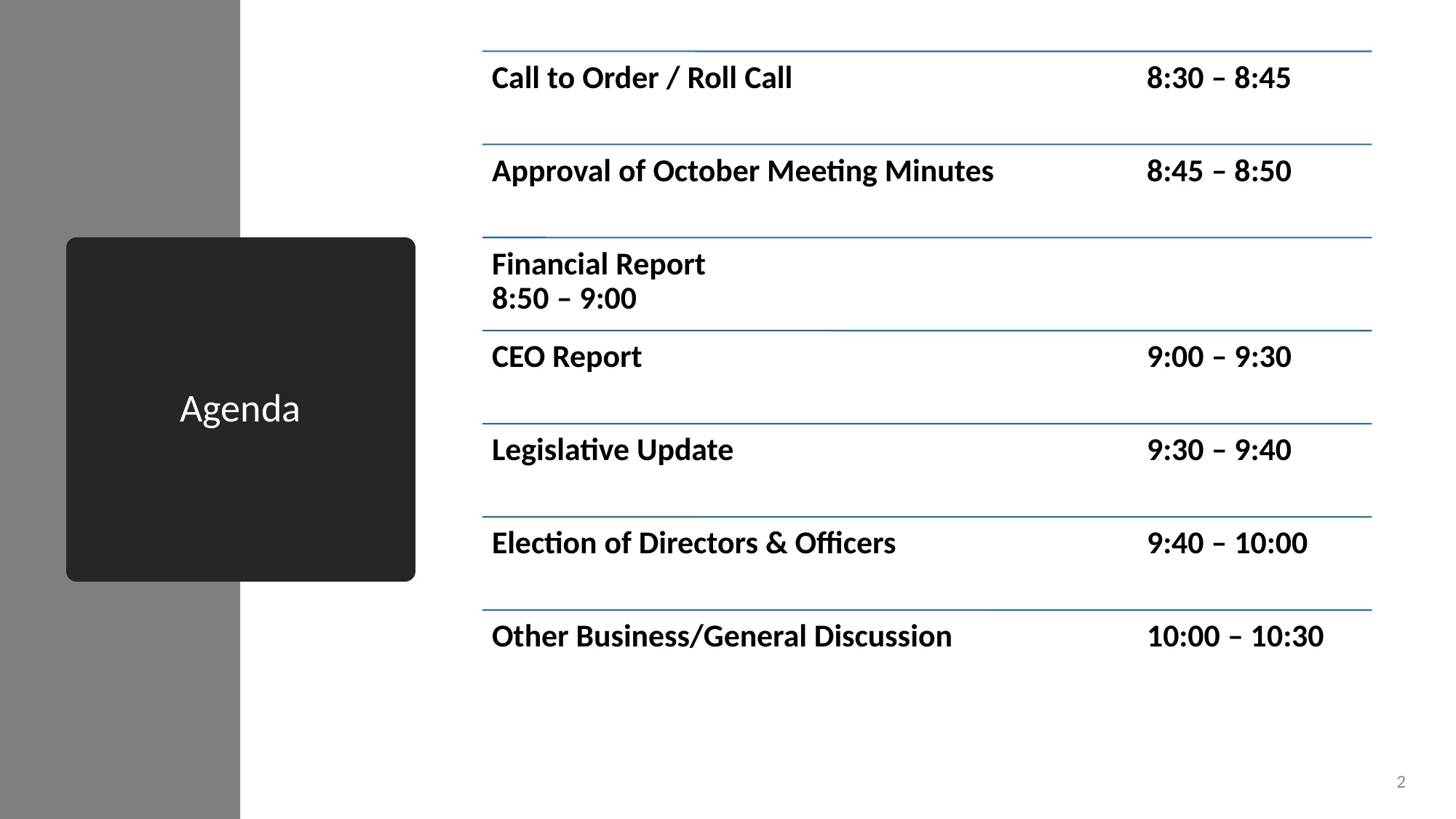

Call to Order / Roll Call	                 		8:30 – 8:45
Approval of October Meeting Minutes 		8:45 – 8:50
Financial Report 					8:50 – 9:00
CEO Report 					9:00 – 9:30
Legislative Update 				9:30 – 9:40
Election of Directors & Officers	  		9:40 – 10:00
Other Business/General Discussion		10:00 – 10:30
# Agenda
2